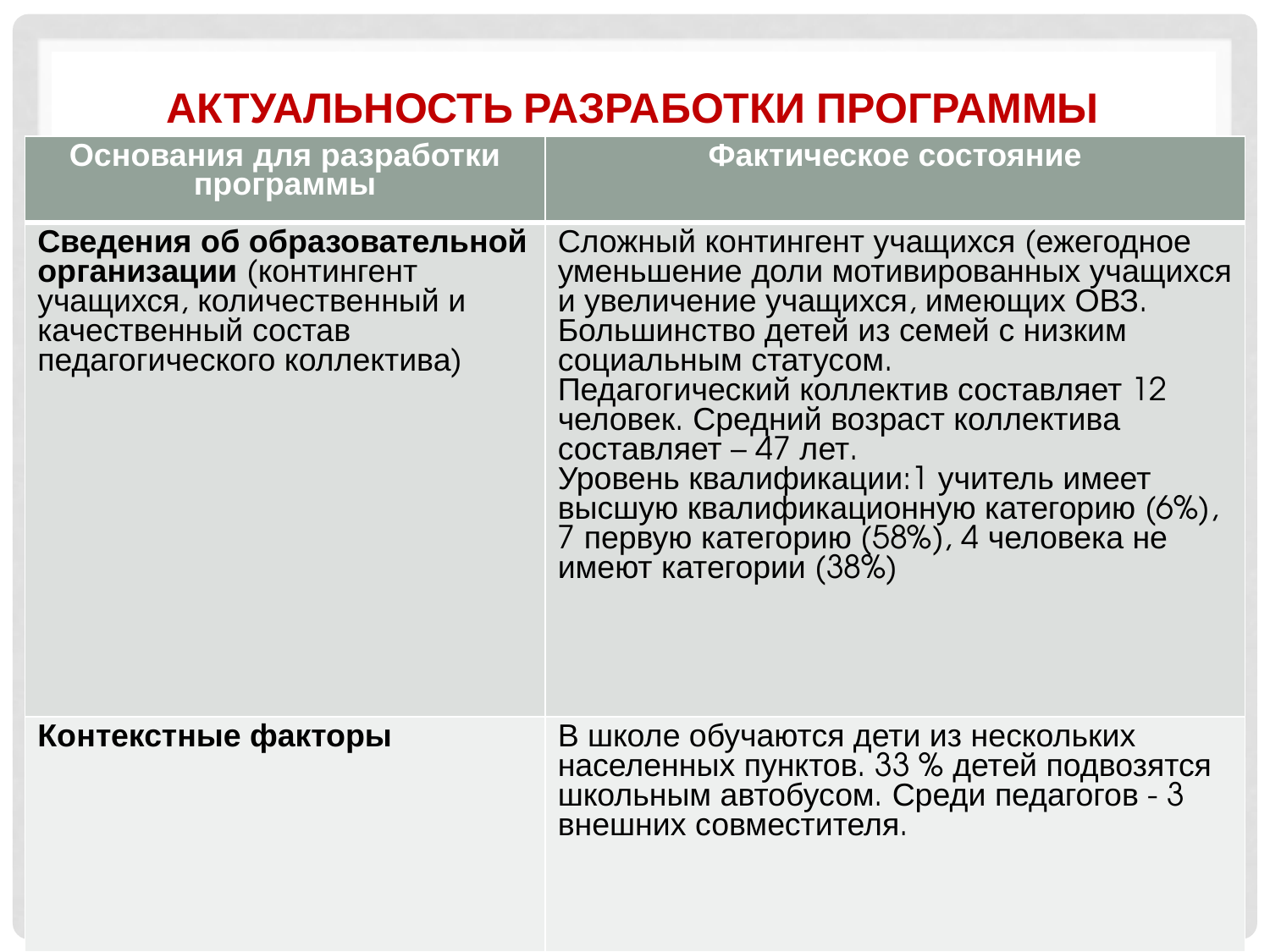

# Актуальность разработки программы
| Основания для разработки программы | Фактическое состояние |
| --- | --- |
| Сведения об образовательной организации (контингент учащихся, количественный и качественный состав педагогического коллектива) | Сложный контингент учащихся (ежегодное уменьшение доли мотивированных учащихся и увеличение учащихся, имеющих ОВЗ. Большинство детей из семей с низким социальным статусом. Педагогический коллектив составляет 12 человек. Средний возраст коллектива составляет – 47 лет. Уровень квалификации:1 учитель имеет высшую квалификационную категорию (6%), 7 первую категорию (58%), 4 человека не имеют категории (38%) |
| Контекстные факторы | В школе обучаются дети из нескольких населенных пунктов. 33 % детей подвозятся школьным автобусом. Среди педагогов - 3 внешних совместителя. |